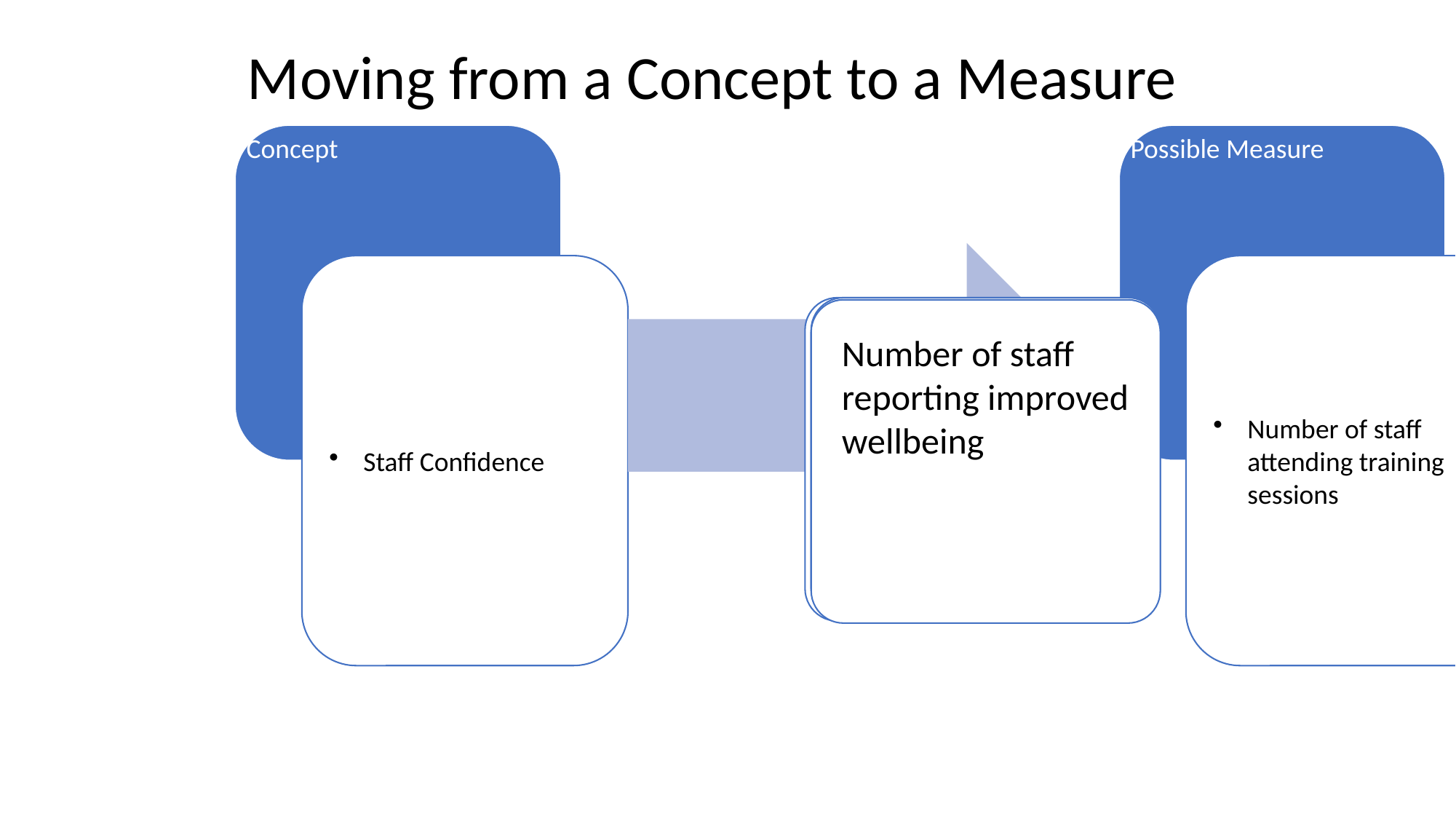

# Moving from a Concept to a Measure
Concept
Possible Measure
Number of staff attending training sessions
Staff Confidence

% of staff completing self-evaluation paperwork

% of staff reporting they are more confident in identifying concerns

Number of staff reporting improved wellbeing